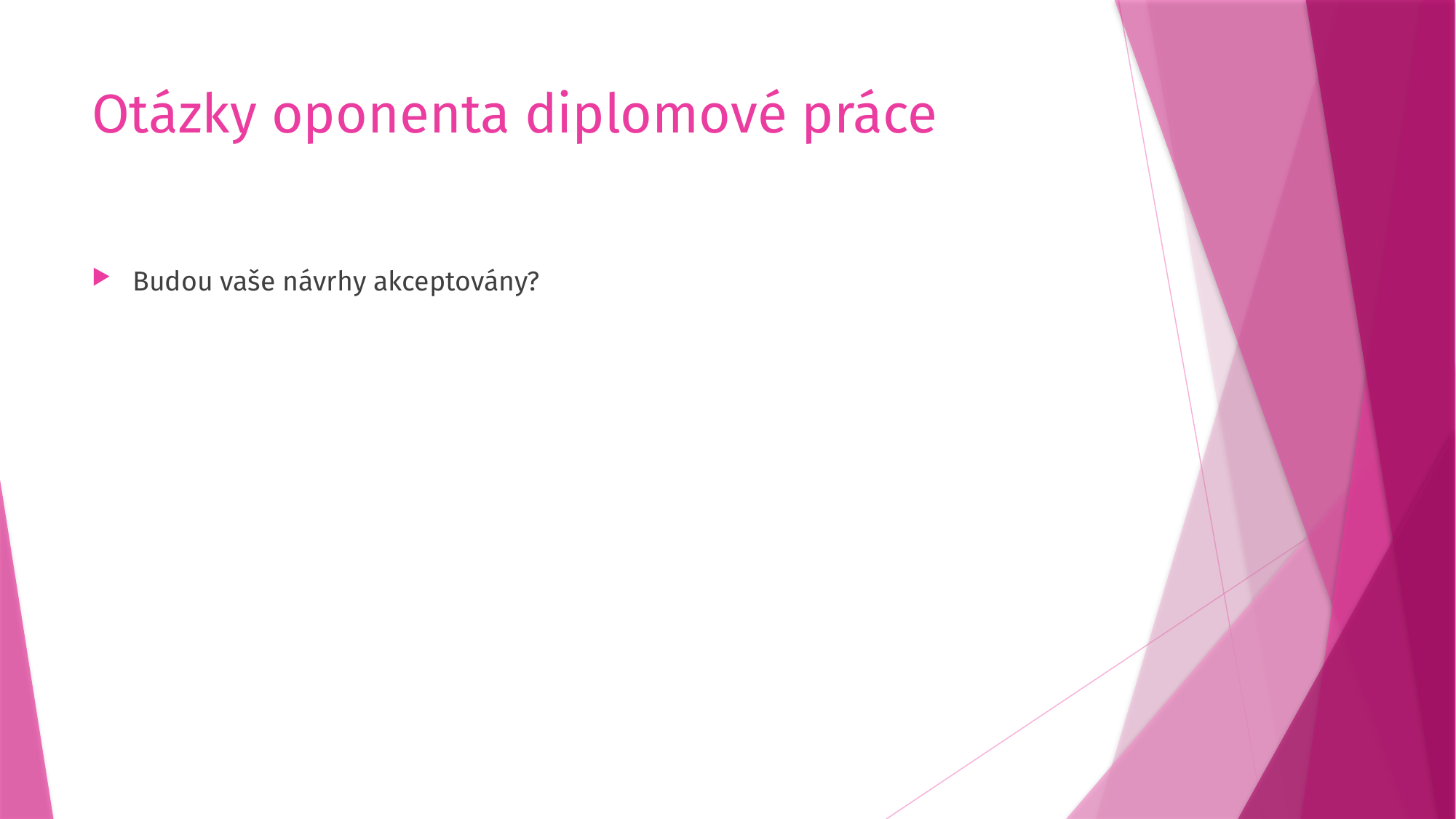

# Otázky oponenta diplomové práce
Budou vaše návrhy akceptovány?